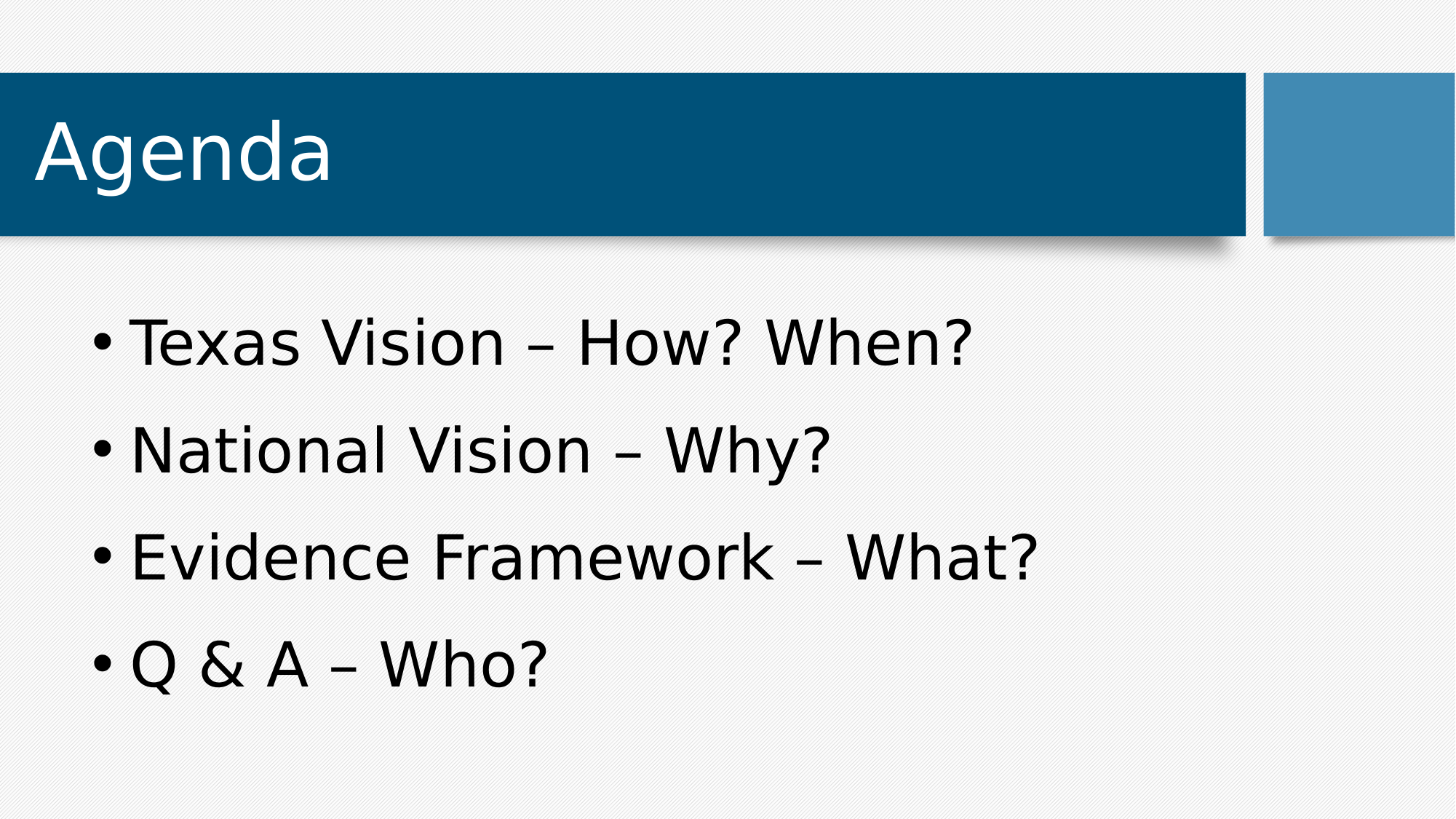

# Agenda
Texas Vision – How? When?
National Vision – Why?
Evidence Framework – What?
Q & A – Who?